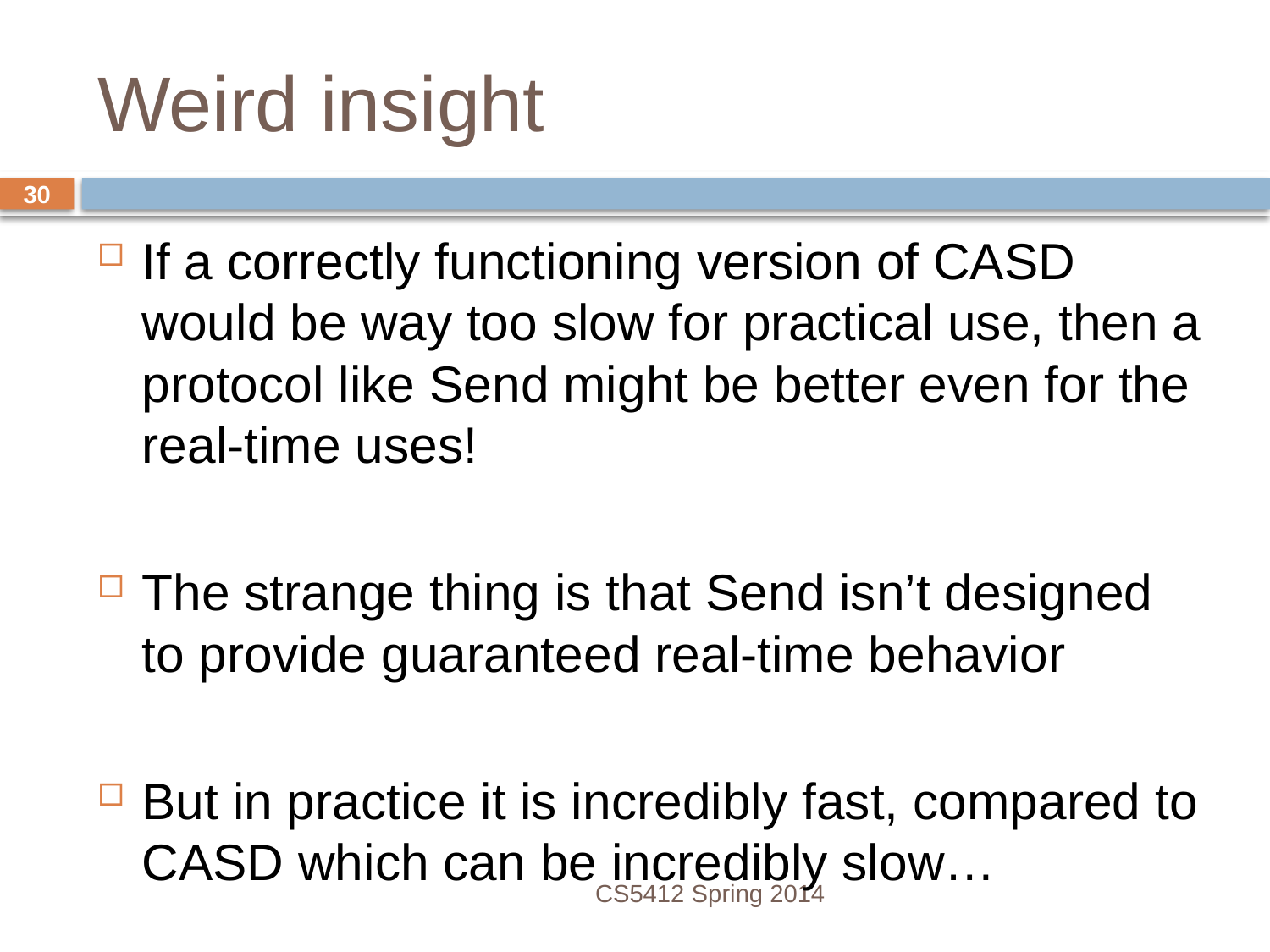

# Weird insight
30
If a correctly functioning version of CASD would be way too slow for practical use, then a protocol like Send might be better even for the real-time uses!

The strange thing is that Send isn’t designed to provide guaranteed real-time behavior

But in practice it is incredibly fast, compared to CASD which can be incredibly slow…
CS5412 Spring 2014